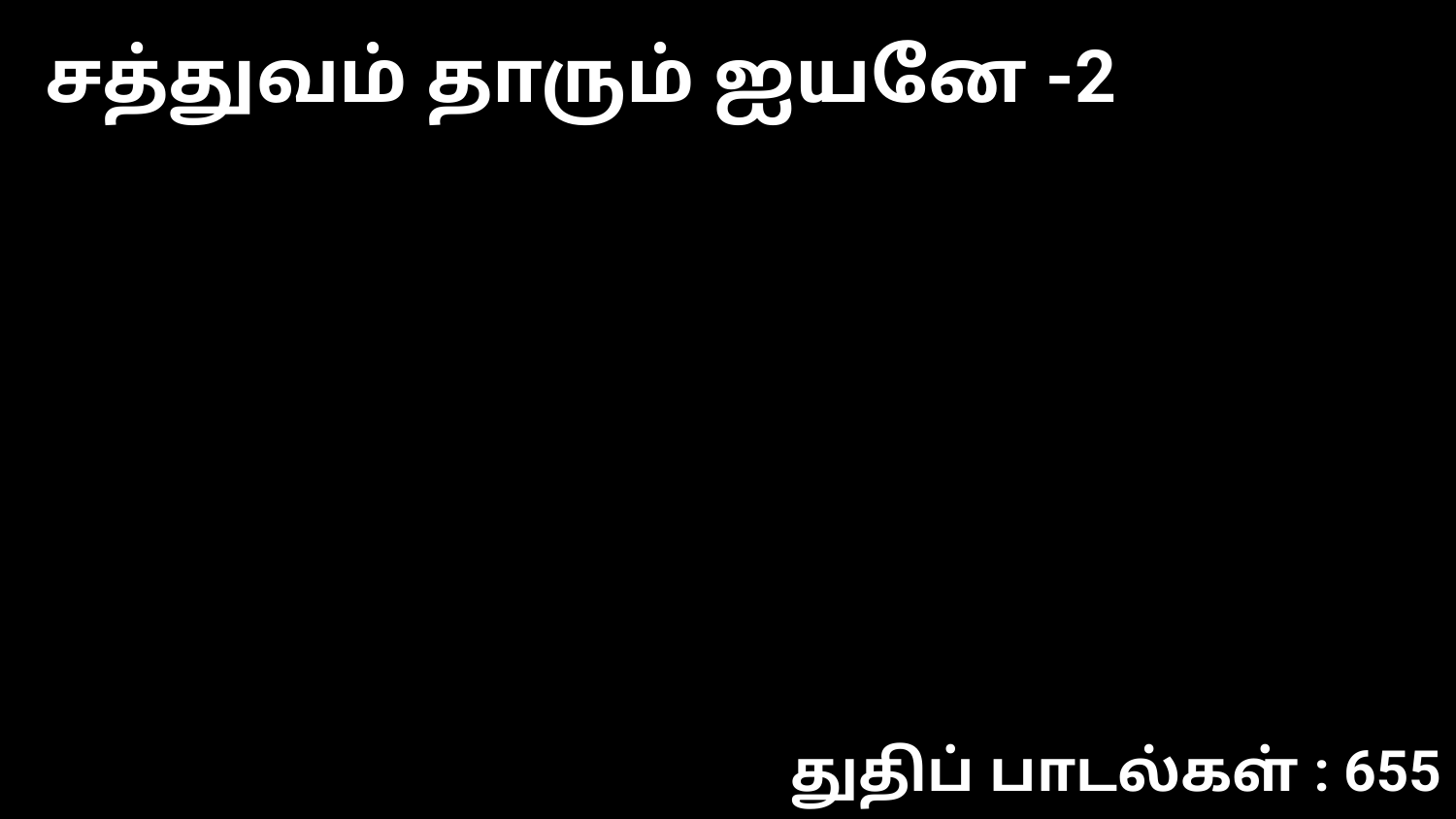

சத்துவம் தாரும் ஐயனே -2
துதிப் பாடல்கள் : 655